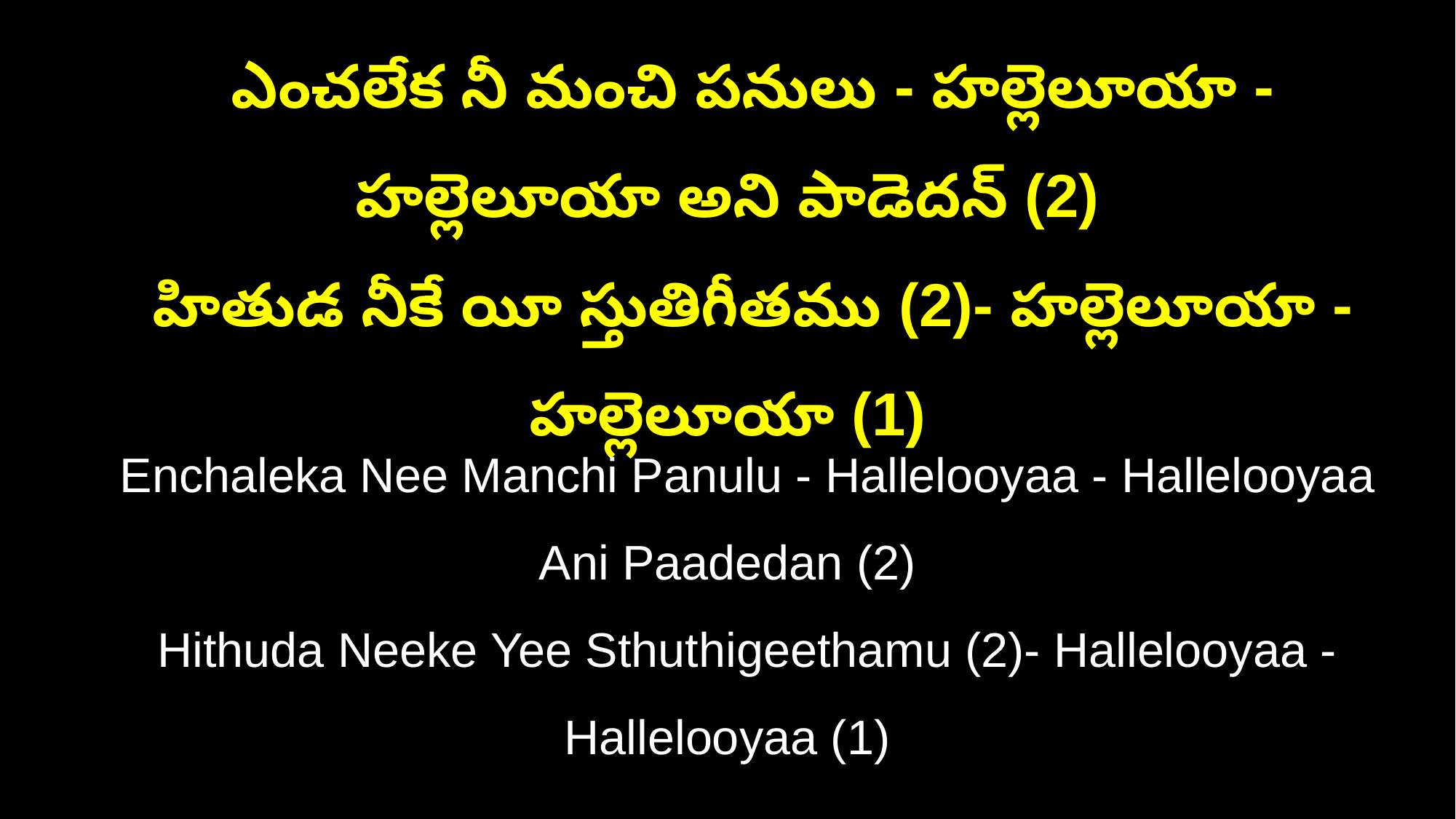

ఎంచలేక నీ మంచి పనులు - హల్లెలూయా - హల్లెలూయా అని పాడెదన్ (2)
   హితుడ నీకే యీ స్తుతిగీతము (2)- హల్లెలూయా - హల్లెలూయా (1)
   Enchaleka Nee Manchi Panulu - Hallelooyaa - Hallelooyaa Ani Paadedan (2)
   Hithuda Neeke Yee Sthuthigeethamu (2)- Hallelooyaa - Hallelooyaa (1)